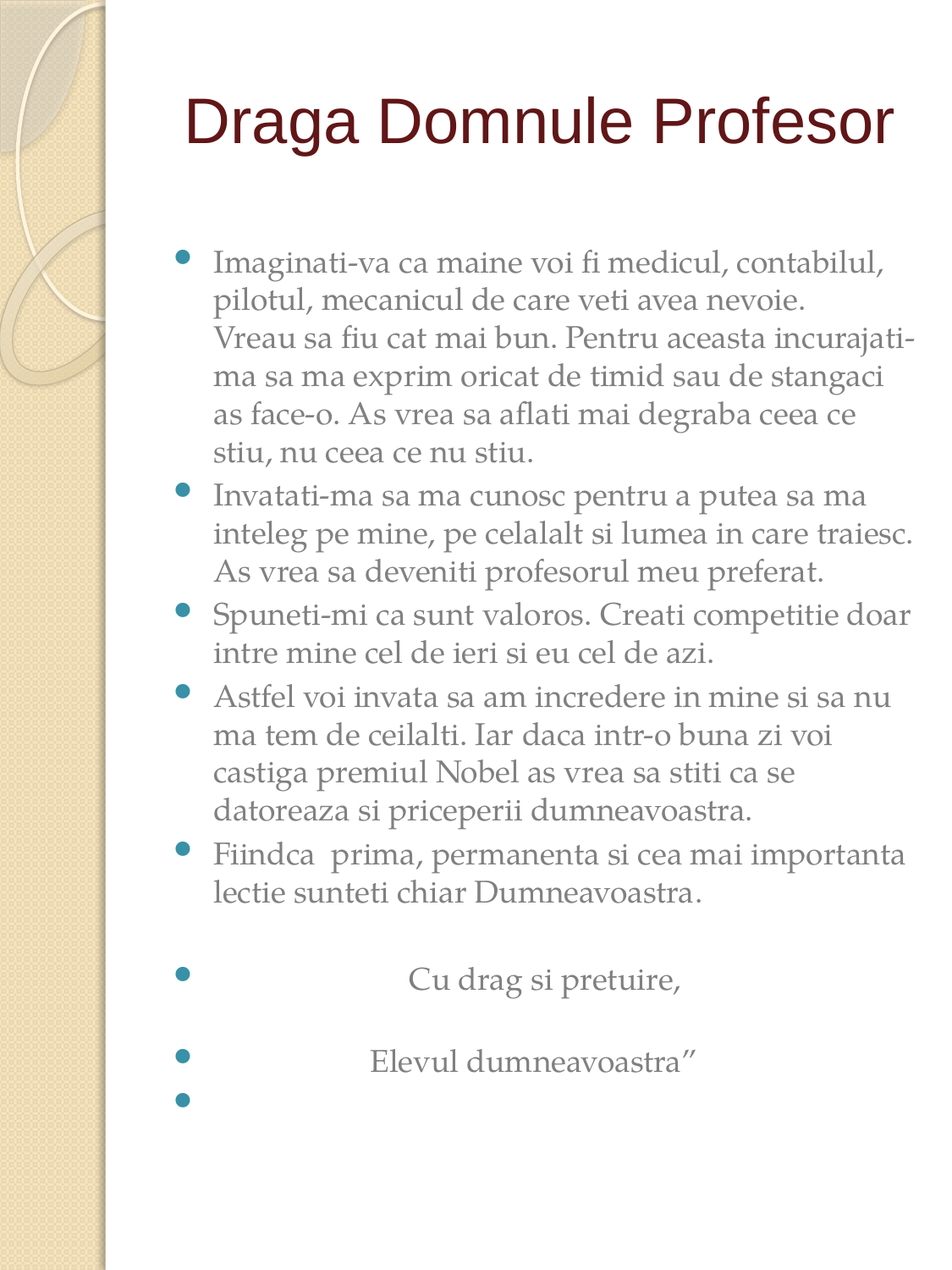

# Draga Domnule Profesor
Imaginati-va ca maine voi fi medicul, contabilul, pilotul, mecanicul de care veti avea nevoie.
Vreau sa fiu cat mai bun. Pentru aceasta incurajati-ma sa ma exprim oricat de timid sau de stangaci as face-o. As vrea sa aflati mai degraba ceea ce stiu, nu ceea ce nu stiu.
Invatati-ma sa ma cunosc pentru a putea sa ma inteleg pe mine, pe celalalt si lumea in care traiesc. As vrea sa deveniti profesorul meu preferat.
Spuneti-mi ca sunt valoros. Creati competitie doar intre mine cel de ieri si eu cel de azi.
Astfel voi invata sa am incredere in mine si sa nu ma tem de ceilalti. Iar daca intr-o buna zi voi castiga premiul Nobel as vrea sa stiti ca se datoreaza si priceperii dumneavoastra.
Fiindca  prima, permanenta si cea mai importanta lectie sunteti chiar Dumneavoastra.

                         Cu drag si pretuire,
                    Elevul dumneavoastra”